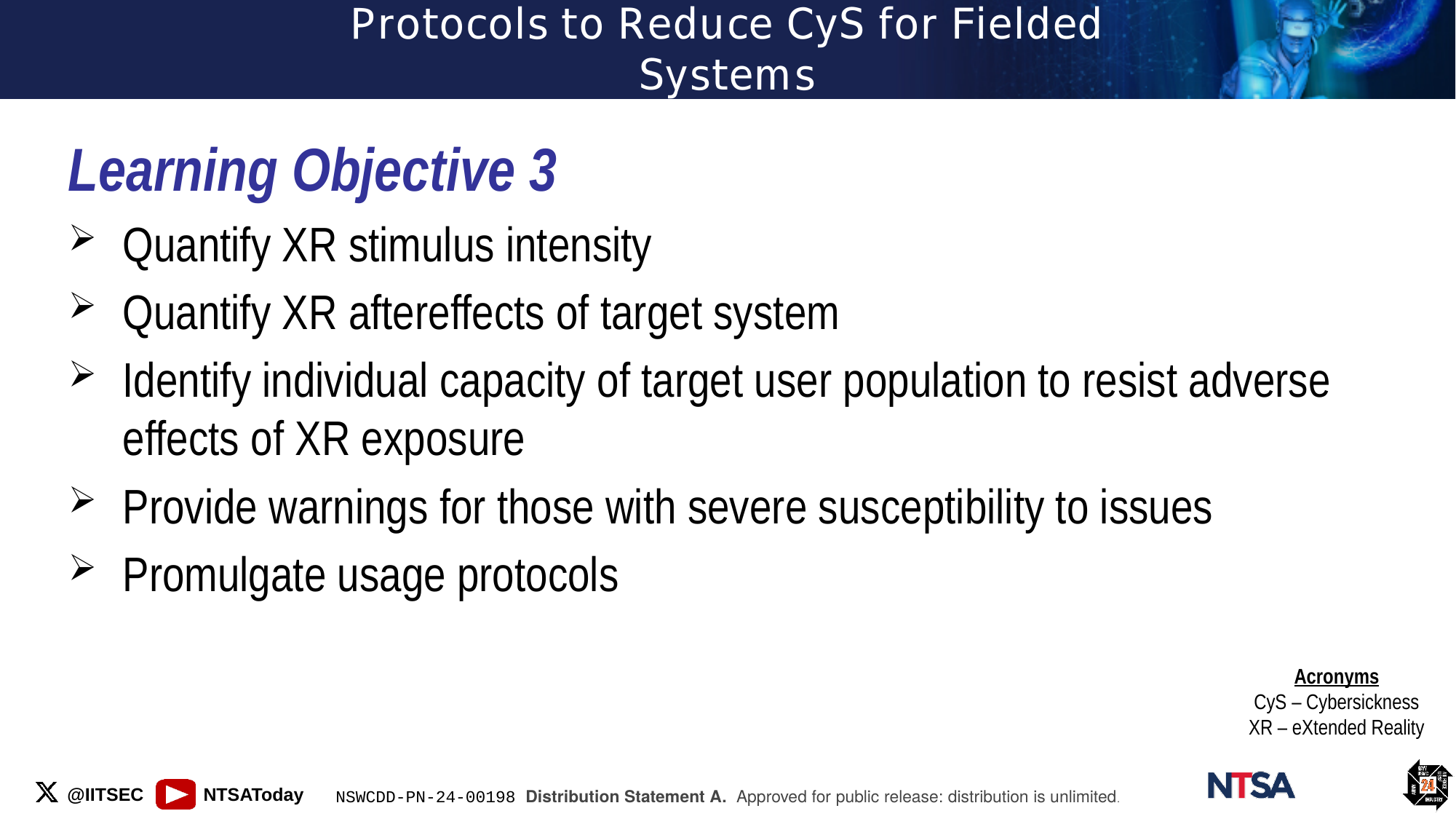

# Protocols to Reduce CyS for Fielded Systems
Learning Objective 3
Quantify XR stimulus intensity
Quantify XR aftereffects of target system
Identify individual capacity of target user population to resist adverse effects of XR exposure
Provide warnings for those with severe susceptibility to issues
Promulgate usage protocols
Acronyms
CyS – Cybersickness
XR – eXtended Reality